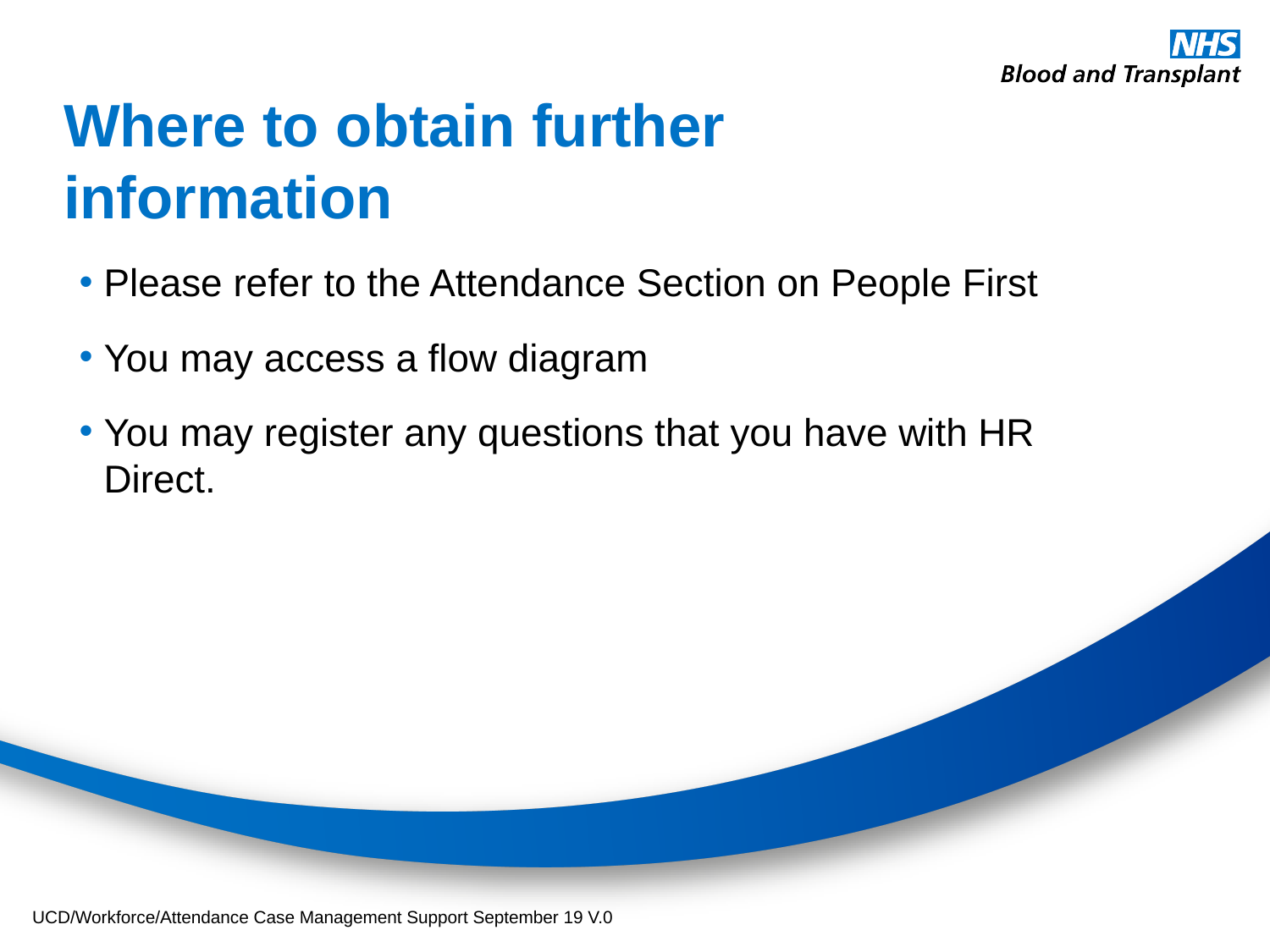

# Where to obtain further information
Please refer to the Attendance Section on People First
You may access a flow diagram
You may register any questions that you have with HR Direct.